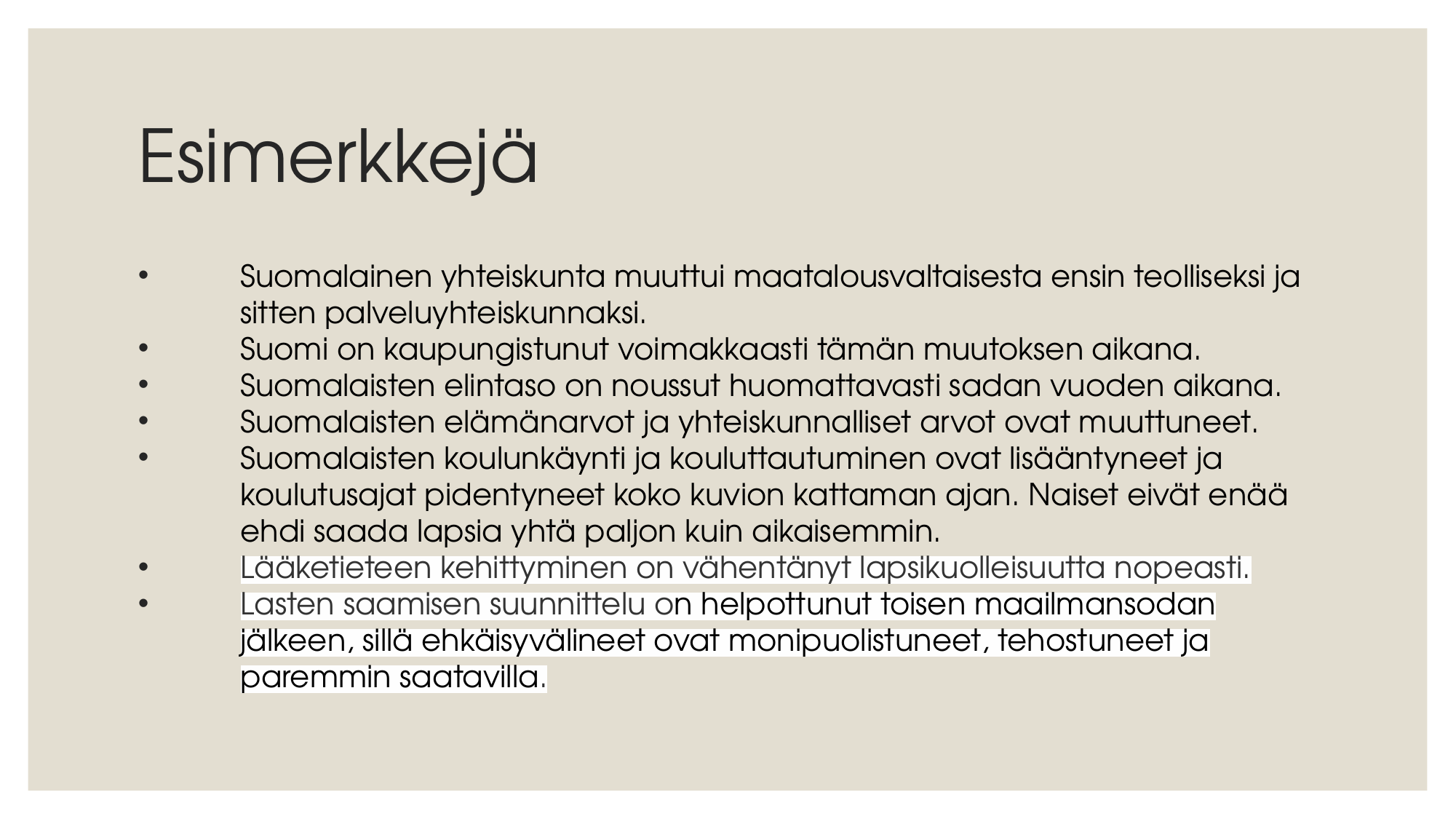

# Esimerkkejä
Suomalainen yhteiskunta muuttui maatalousvaltaisesta ensin teolliseksi ja sitten palveluyhteiskunnaksi.
Suomi on kaupungistunut voimakkaasti tämän muutoksen aikana.
Suomalaisten elintaso on noussut huomattavasti sadan vuoden aikana.
Suomalaisten elämänarvot ja yhteiskunnalliset arvot ovat muuttuneet.
Suomalaisten koulunkäynti ja kouluttautuminen ovat lisääntyneet ja koulutusajat pidentyneet koko kuvion kattaman ajan. Naiset eivät enää ehdi saada lapsia yhtä paljon kuin aikaisemmin.
Lääketieteen kehittyminen on vähentänyt lapsikuolleisuutta nopeasti.
Lasten saamisen suunnittelu on helpottunut toisen maailmansodan jälkeen, sillä ehkäisyvälineet ovat monipuolistuneet, tehostuneet ja paremmin saatavilla.